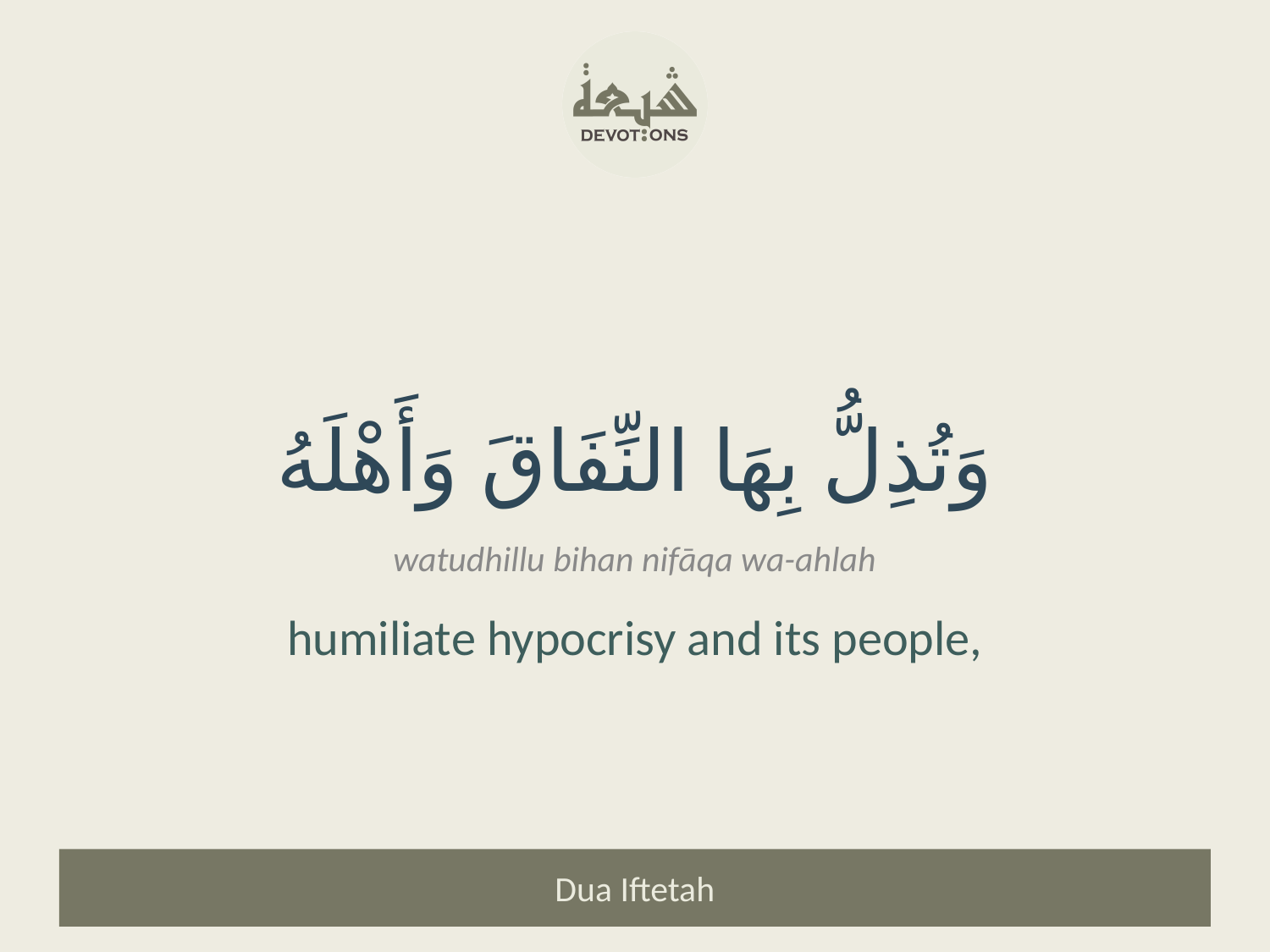

وَتُذِلُّ بِهَا النِّفَاقَ وَأَهْلَهُ
watudhillu bihan nifāqa wa-ahlah
humiliate hypocrisy and its people,
Dua Iftetah